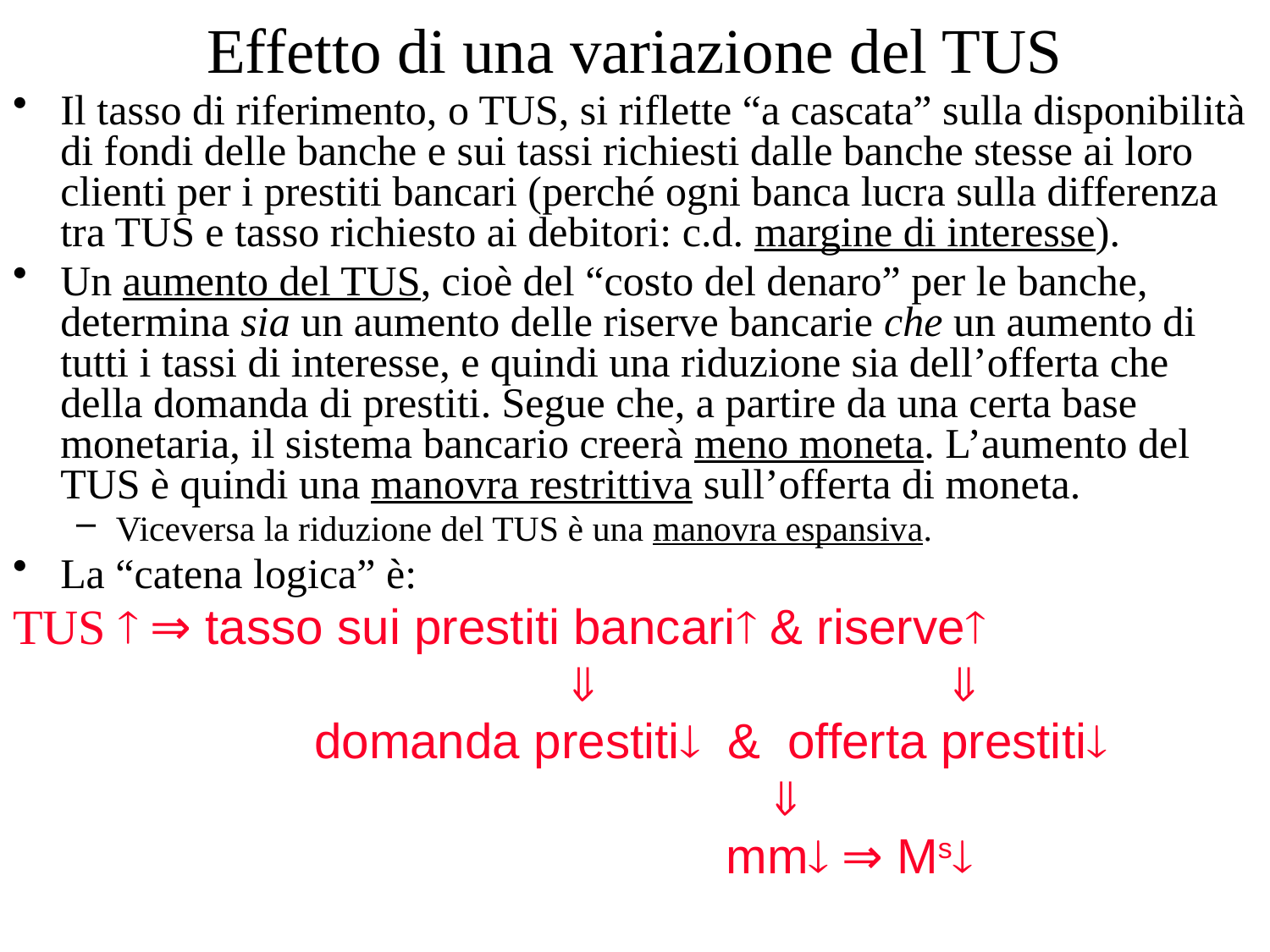

# Effetto di una variazione del TUS
Il tasso di riferimento, o TUS, si riflette “a cascata” sulla disponibilità di fondi delle banche e sui tassi richiesti dalle banche stesse ai loro clienti per i prestiti bancari (perché ogni banca lucra sulla differenza tra TUS e tasso richiesto ai debitori: c.d. margine di interesse).
Un aumento del TUS, cioè del “costo del denaro” per le banche, determina sia un aumento delle riserve bancarie che un aumento di tutti i tassi di interesse, e quindi una riduzione sia dell’offerta che della domanda di prestiti. Segue che, a partire da una certa base monetaria, il sistema bancario creerà meno moneta. L’aumento del TUS è quindi una manovra restrittiva sull’offerta di moneta.
Viceversa la riduzione del TUS è una manovra espansiva.
La “catena logica” è:
TUS ↑ ⇒ tasso sui prestiti bancari↑ & riserve↑
					⇓ 			⇓
            domanda prestiti↓  &  offerta prestiti↓
			⇓
				mm↓ ⇒ Ms↓